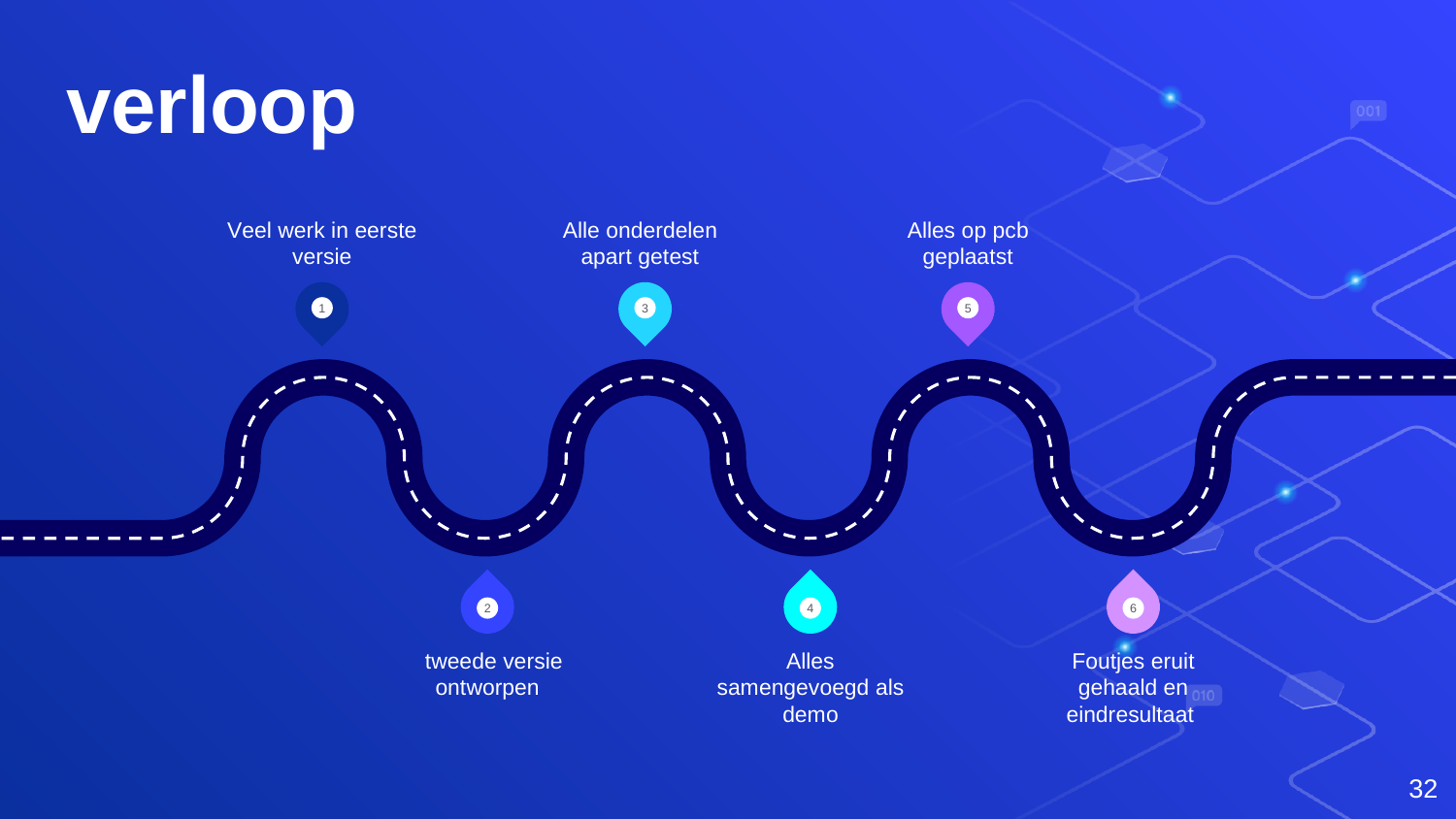

verloop
Veel werk in eerste versie
Alle onderdelen apart getest
Alles op pcb geplaatst

1

3

5

2

4

6
  tweede versie ontworpen
Alles samengevoegd als demo
Foutjes eruit gehaald en eindresultaat
32